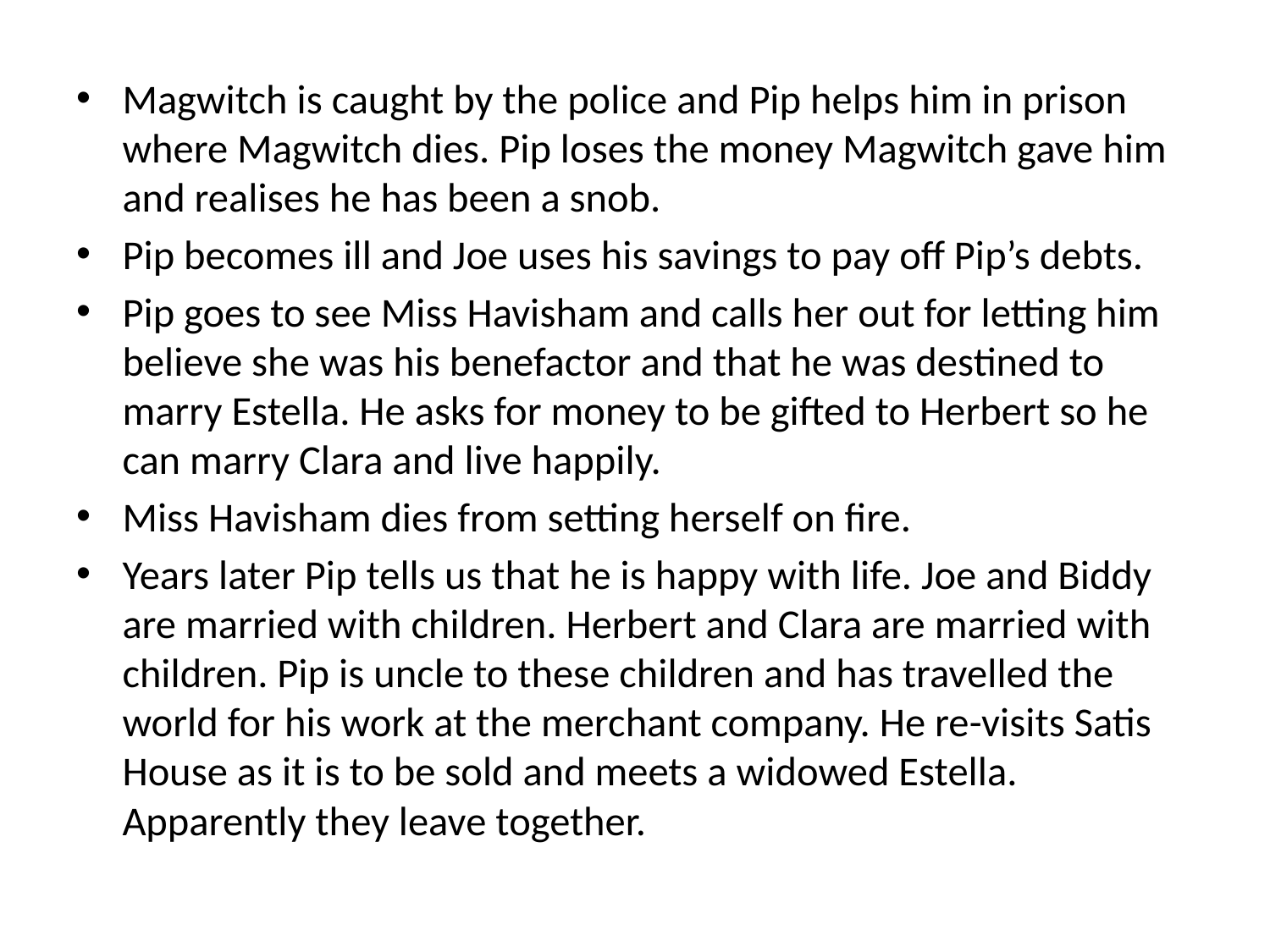

Magwitch is caught by the police and Pip helps him in prison where Magwitch dies. Pip loses the money Magwitch gave him and realises he has been a snob.
Pip becomes ill and Joe uses his savings to pay off Pip’s debts.
Pip goes to see Miss Havisham and calls her out for letting him believe she was his benefactor and that he was destined to marry Estella. He asks for money to be gifted to Herbert so he can marry Clara and live happily.
Miss Havisham dies from setting herself on fire.
Years later Pip tells us that he is happy with life. Joe and Biddy are married with children. Herbert and Clara are married with children. Pip is uncle to these children and has travelled the world for his work at the merchant company. He re-visits Satis House as it is to be sold and meets a widowed Estella. Apparently they leave together.